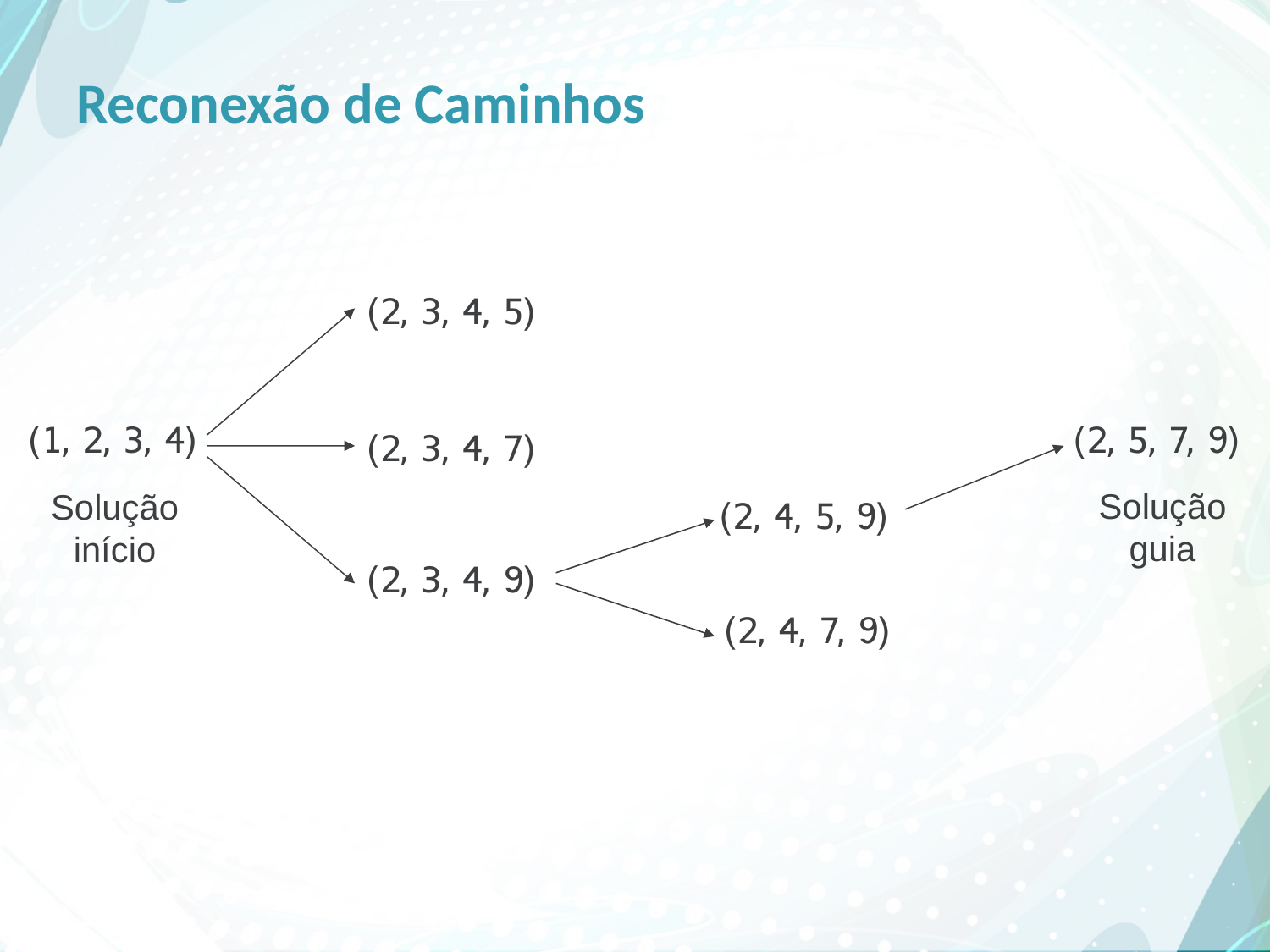

Reconexão de Caminhos
(2, 3, 4, 5)

(2, 5, 7, 9)
(1, 2, 3, 4)
(2, 3, 4, 7)

Solução
guia
Solução
início
(2, 4, 5, 9)

(2, 3, 4, 9)

(2, 4, 7, 9)